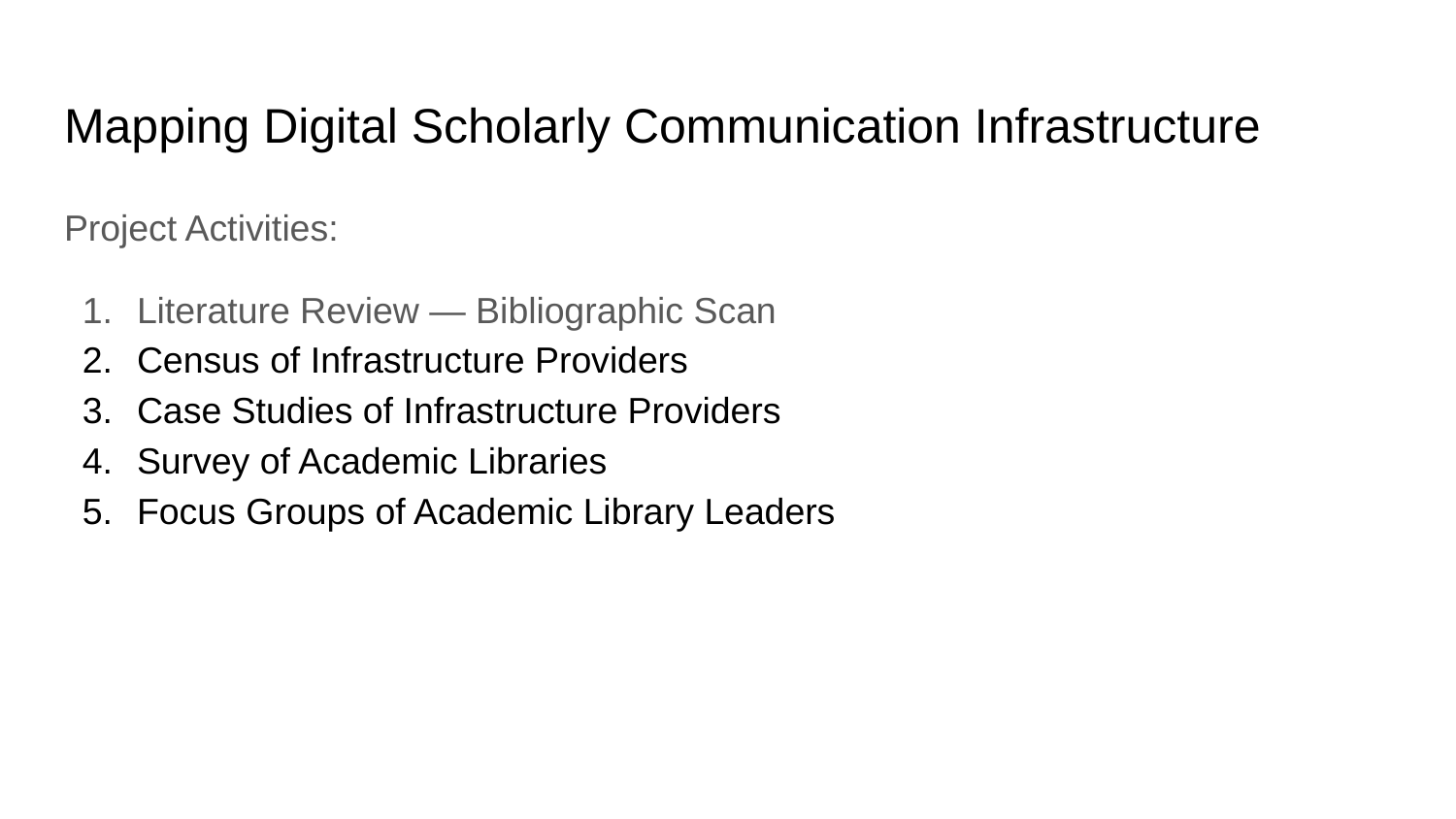

# Mapping Digital Scholarly Communication Infrastructure
Project Activities:
Literature Review — Bibliographic Scan
Census of Infrastructure Providers
Case Studies of Infrastructure Providers
Survey of Academic Libraries
Focus Groups of Academic Library Leaders